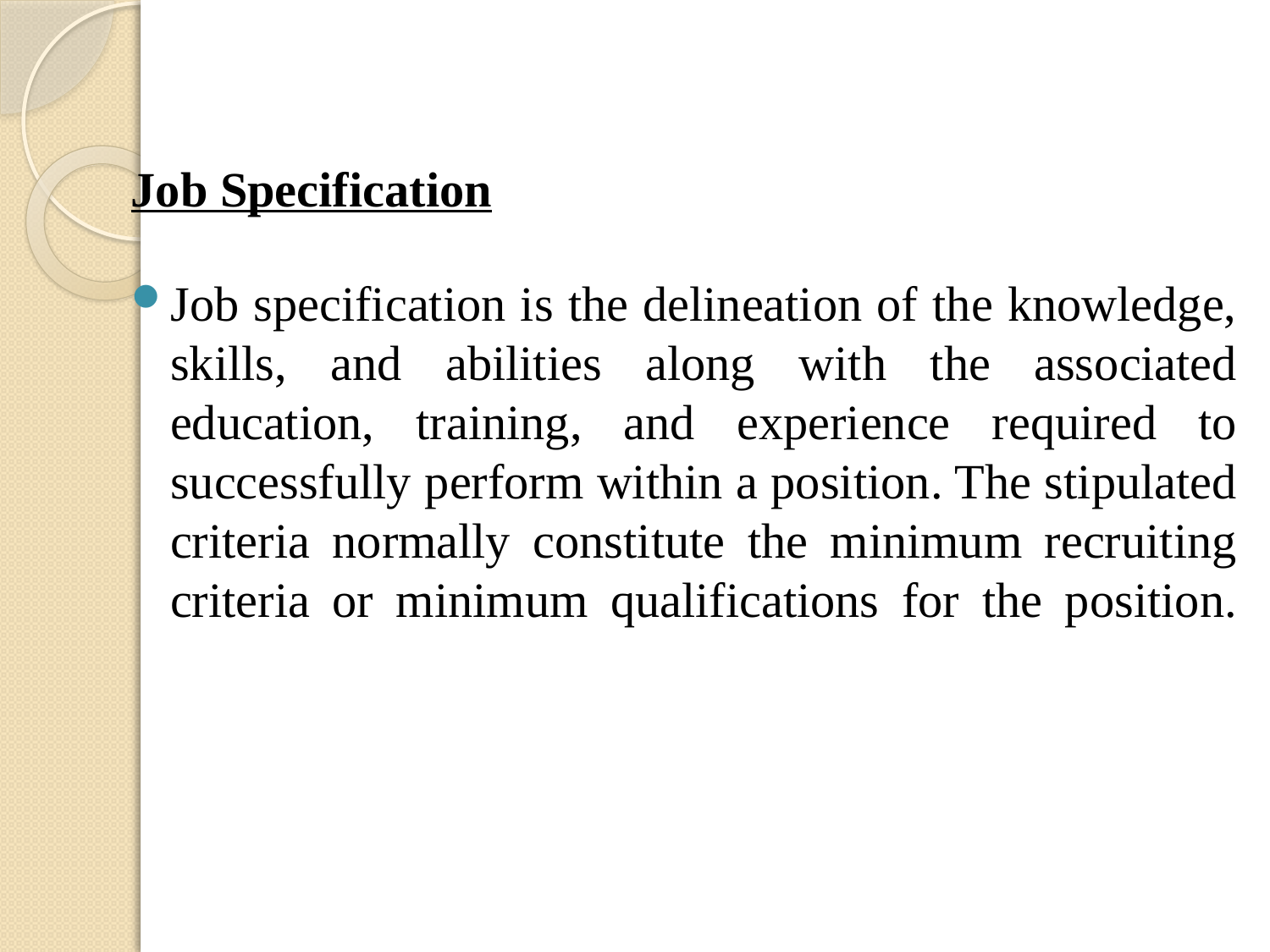

Job Specification

Job specification is the delineation of the knowledge, skills, and abilities along with the associated education, training, and experience required to successfully perform within a position. The stipulated criteria normally constitute the minimum recruiting criteria or minimum qualifications for the position.